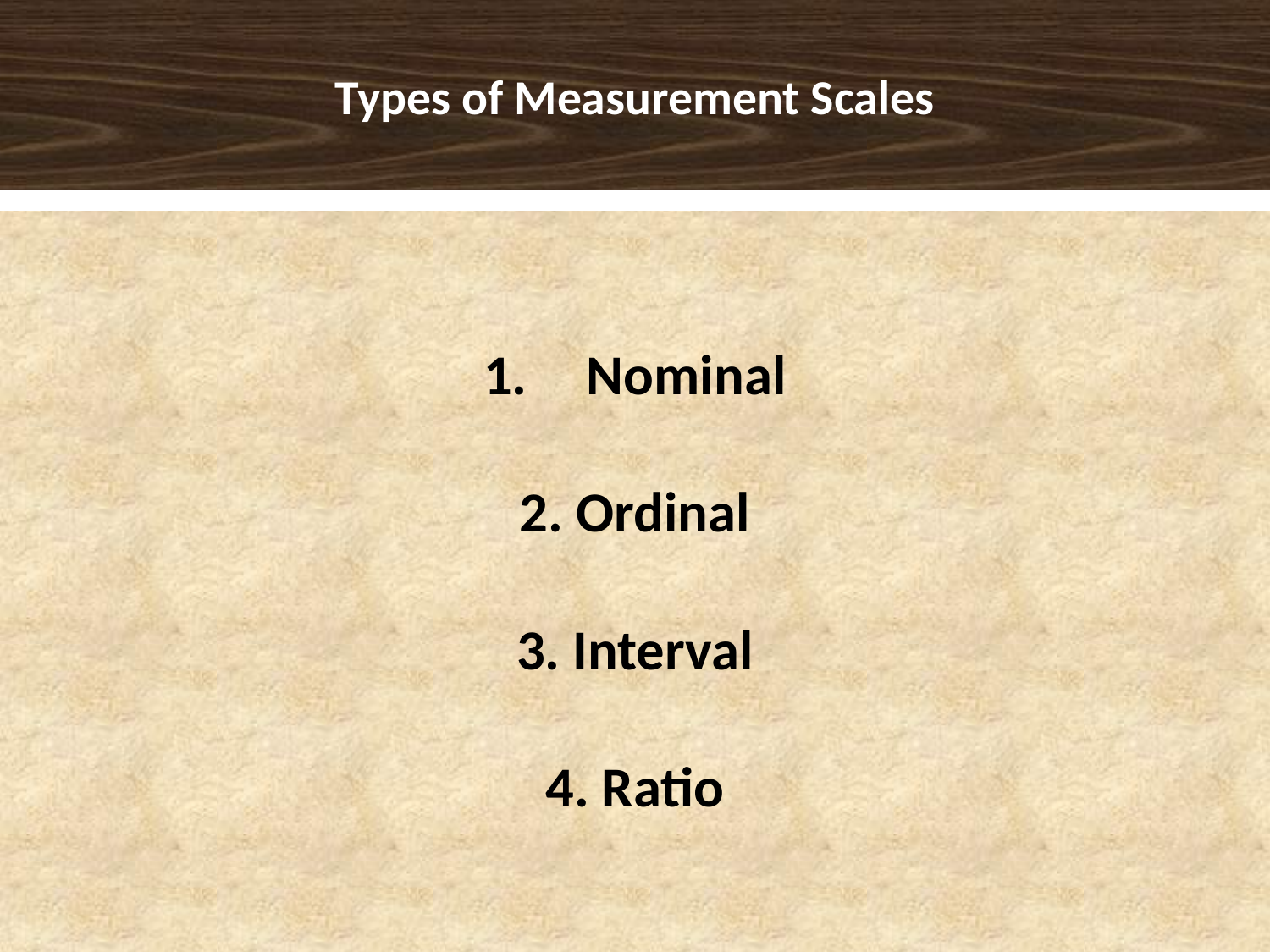

# Types of Measurement Scales

Nominal

2. Ordinal

3. Interval

4. Ratio